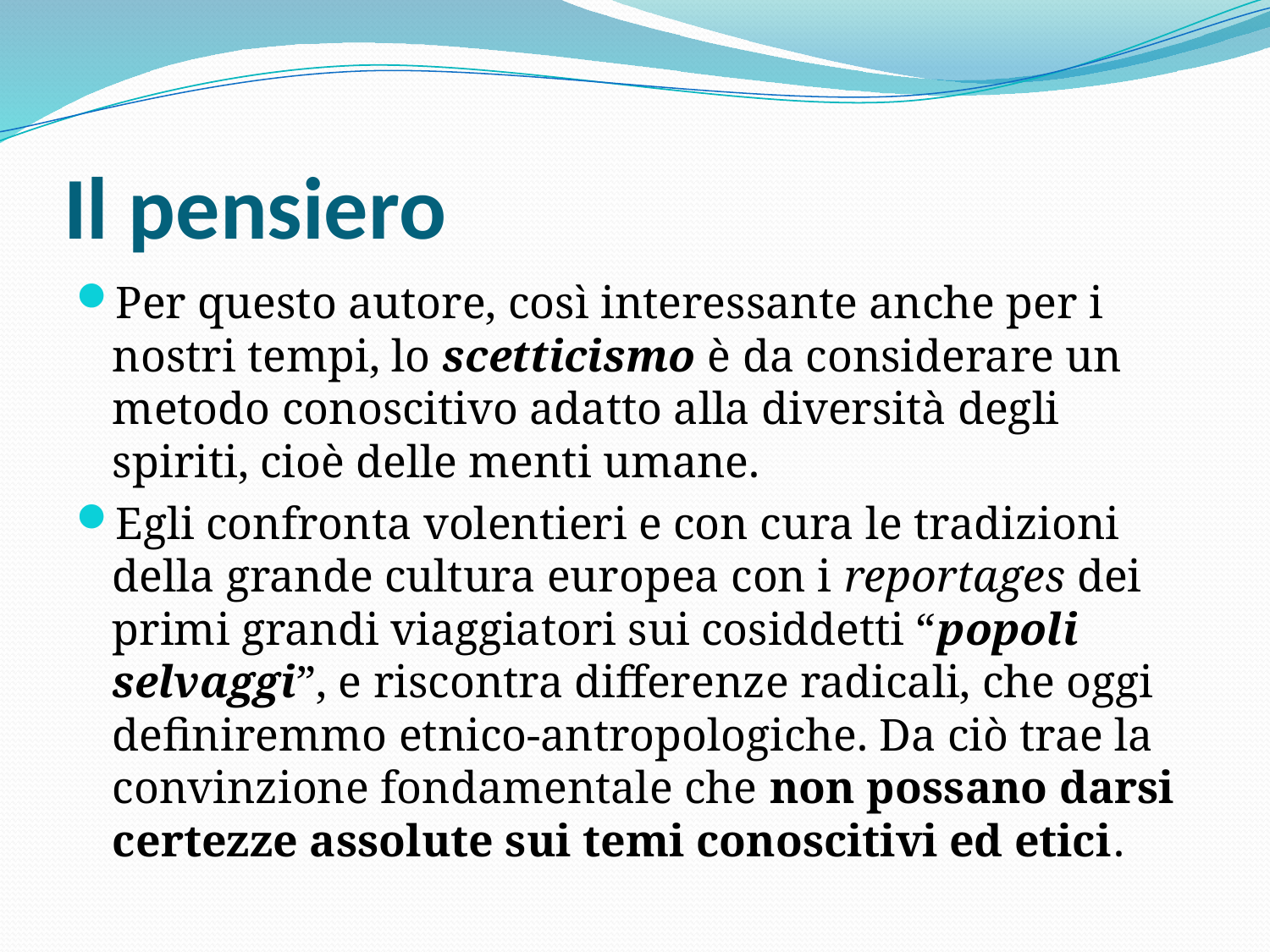

# Il pensiero
Per questo autore, così interessante anche per i nostri tempi, lo scetticismo è da considerare un metodo conoscitivo adatto alla diversità degli spiriti, cioè delle menti umane.
Egli confronta volentieri e con cura le tradizioni della grande cultura europea con i reportages dei primi grandi viaggiatori sui cosiddetti “popoli selvaggi”, e riscontra differenze radicali, che oggi definiremmo etnico-antropologiche. Da ciò trae la convinzione fondamentale che non possano darsi certezze assolute sui temi conoscitivi ed etici.